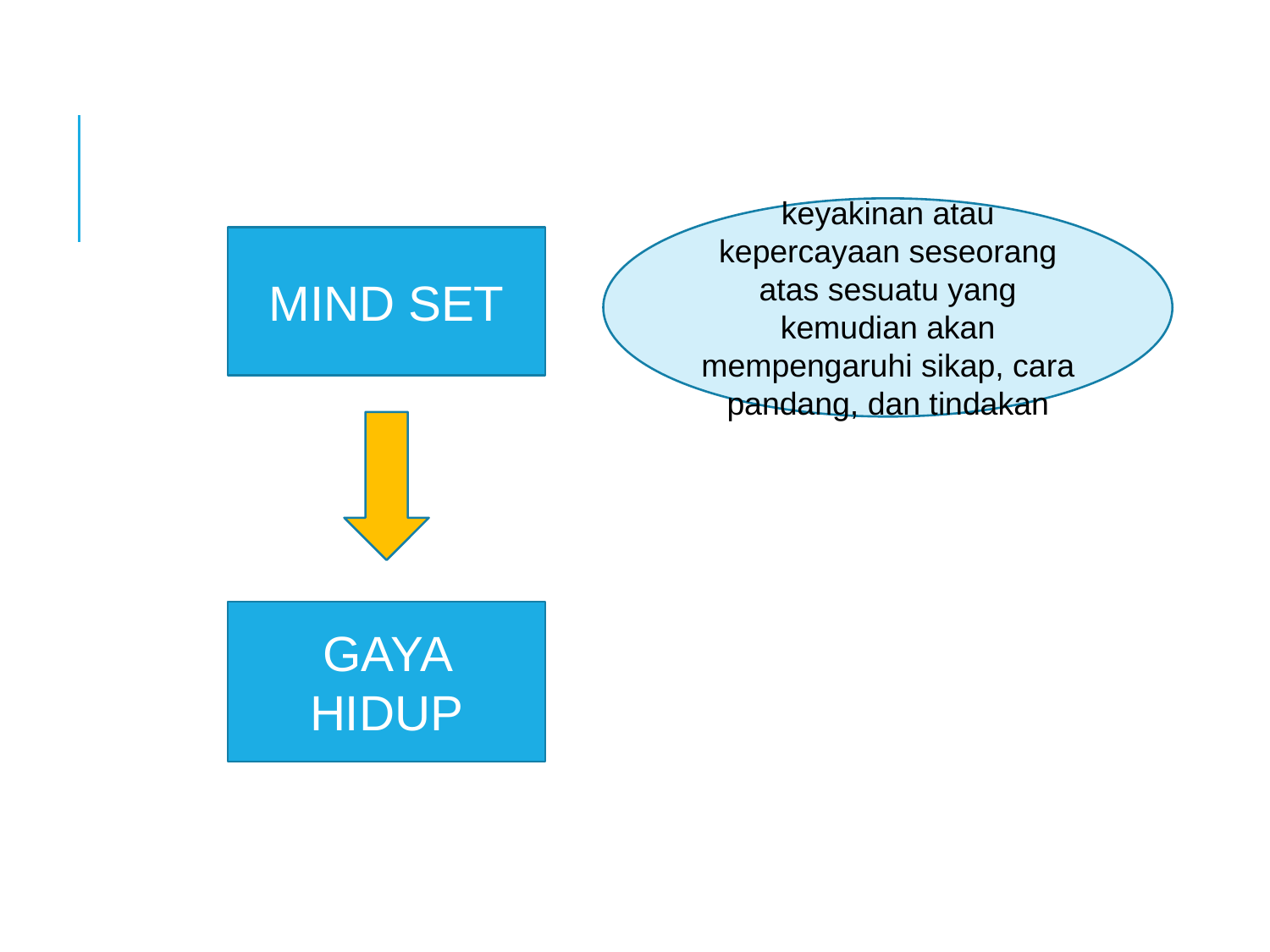

keyakinan atau kepercayaan seseorang atas sesuatu yang kemudian akan mempengaruhi sikap, cara pandang, dan tindakan
MIND SET

GAYA HIDUP